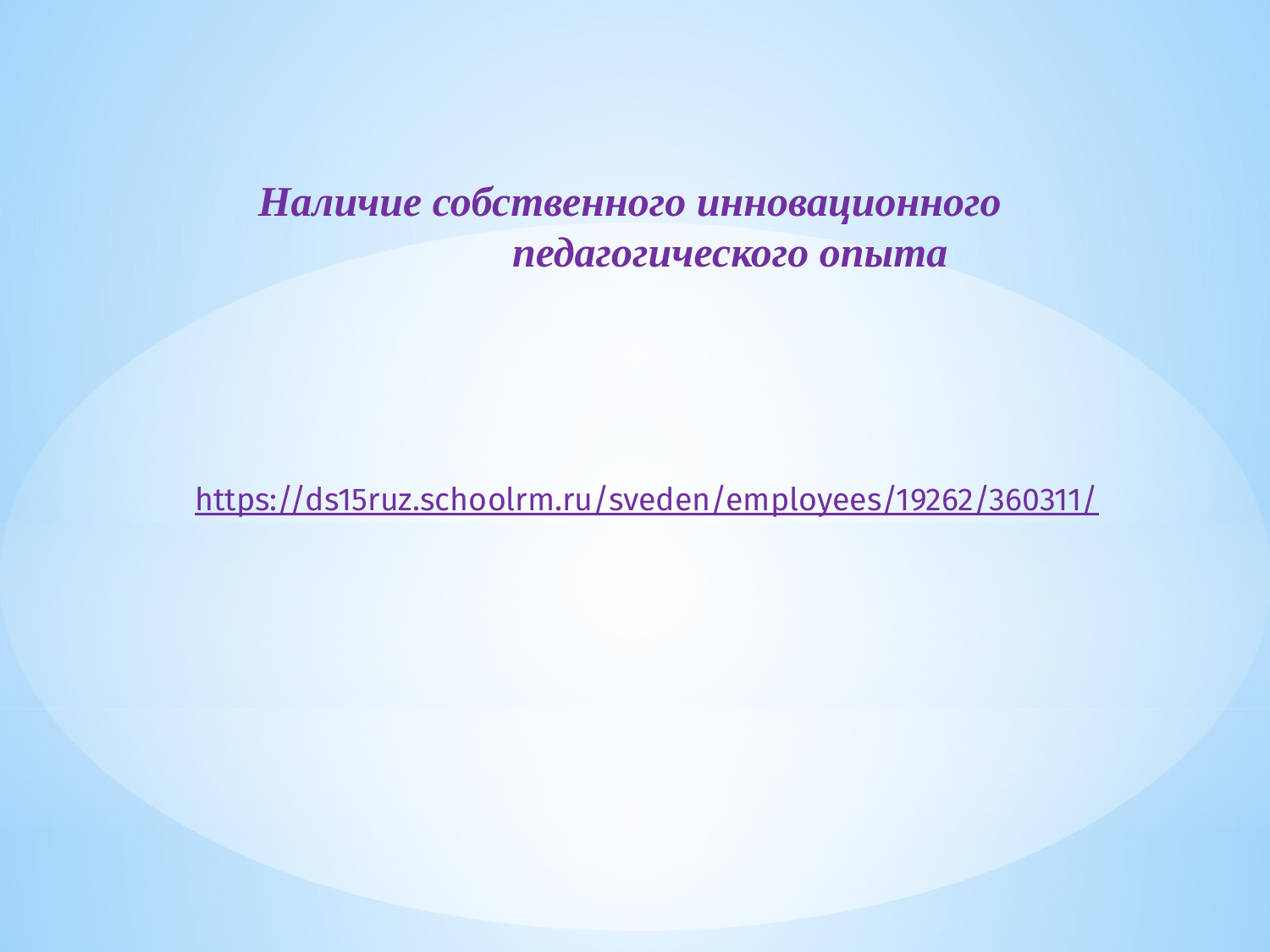

# Наличие собственного инновационного педагогического опыта

https://ds15ruz.schoolrm.ru/sveden/employees/19262/360311/